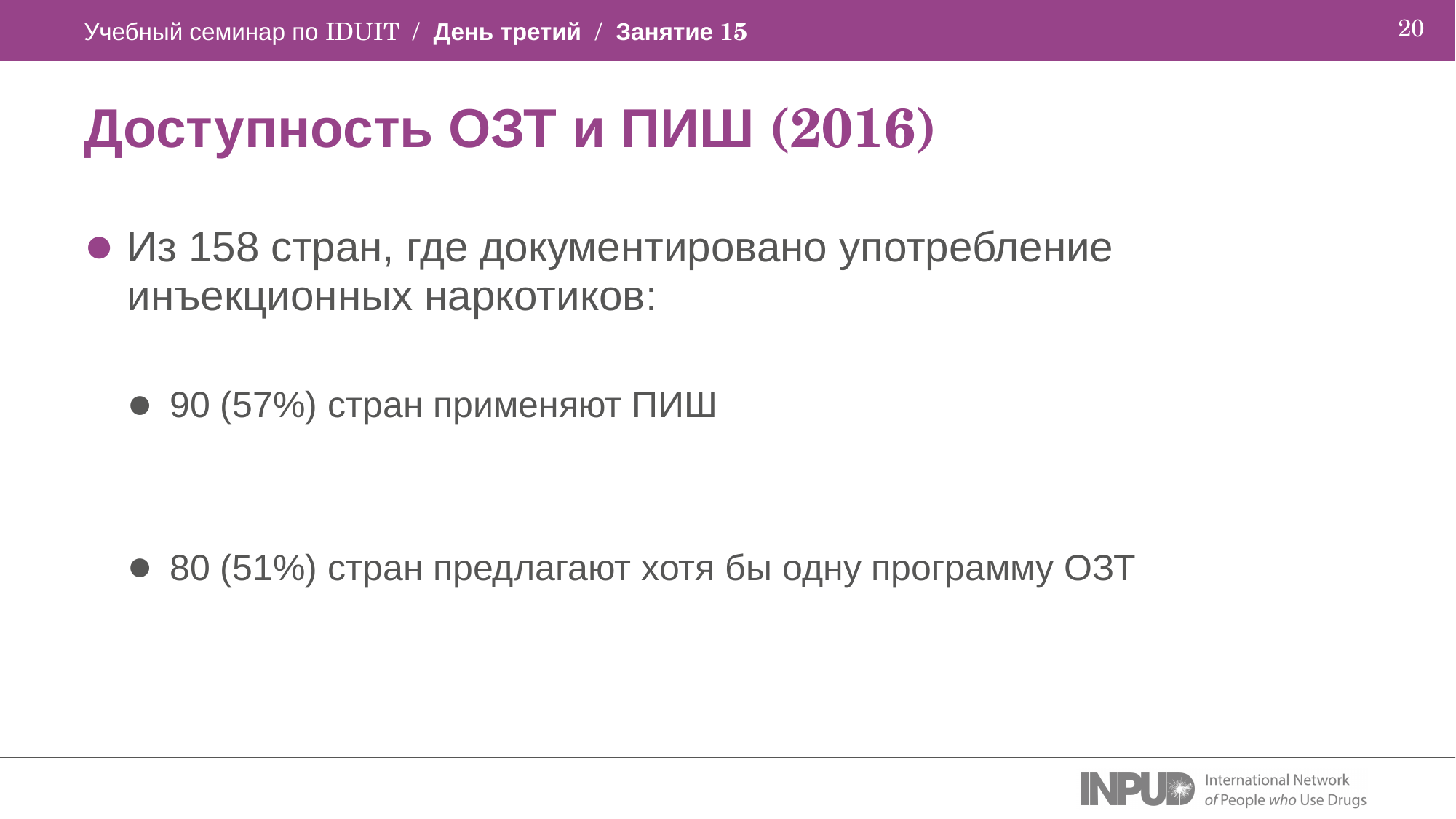

Учебный семинар по IDUIT  /  День третий  /  Занятие 15
Доступность ОЗТ и ПИШ (2016)

Из 158 стран, где документировано употребление инъекционных наркотиков:

90 (57%) стран применяют ПИШ

80 (51%) стран предлагают хотя бы одну программу ОЗТ